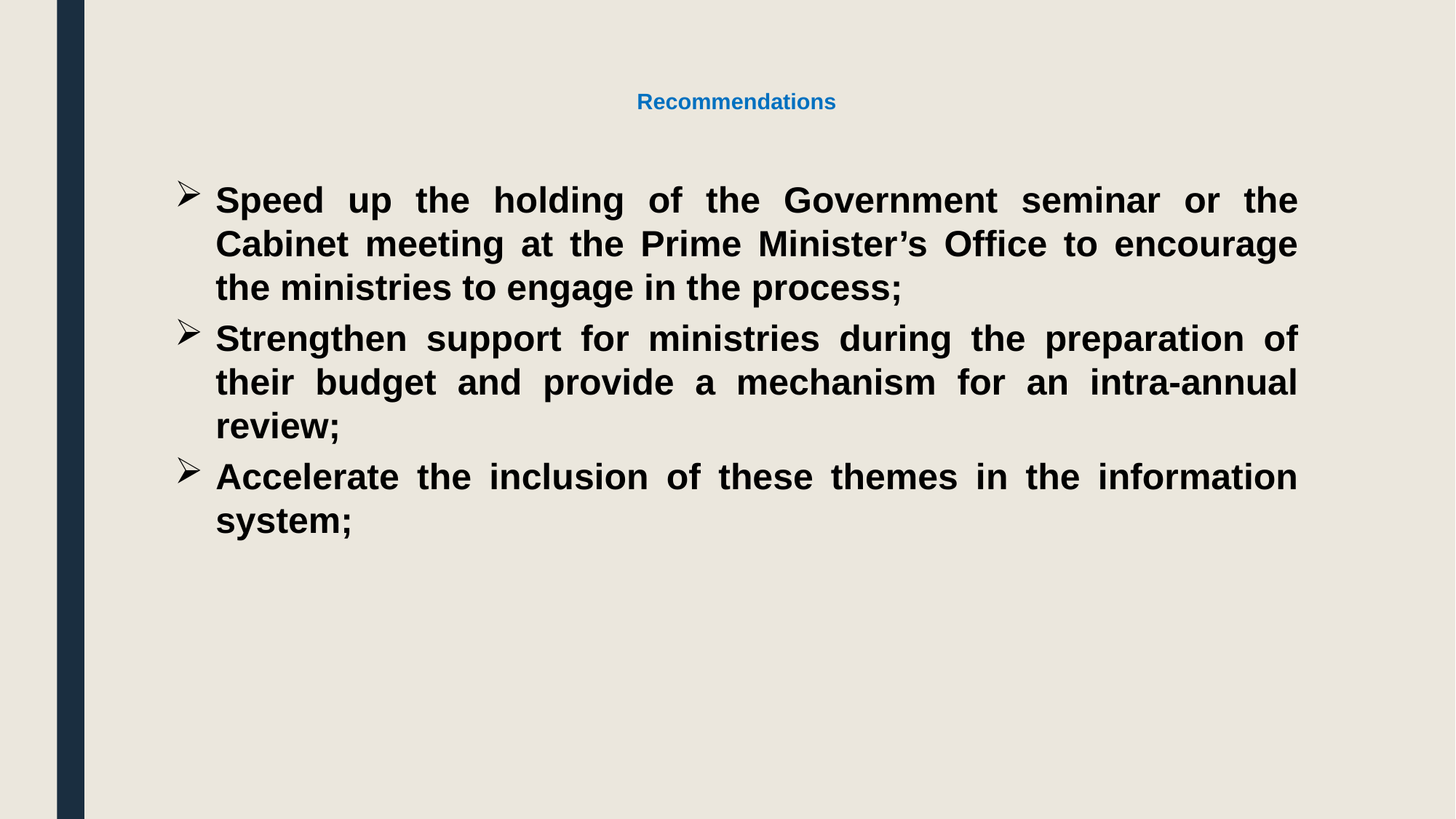

# Recommendations
Speed ​​up the holding of the Government seminar or the Cabinet meeting at the Prime Minister’s Office to encourage the ministries to engage in the process;
Strengthen support for ministries during the preparation of their budget and provide a mechanism for an intra-annual review;
Accelerate the inclusion of these themes in the information system;